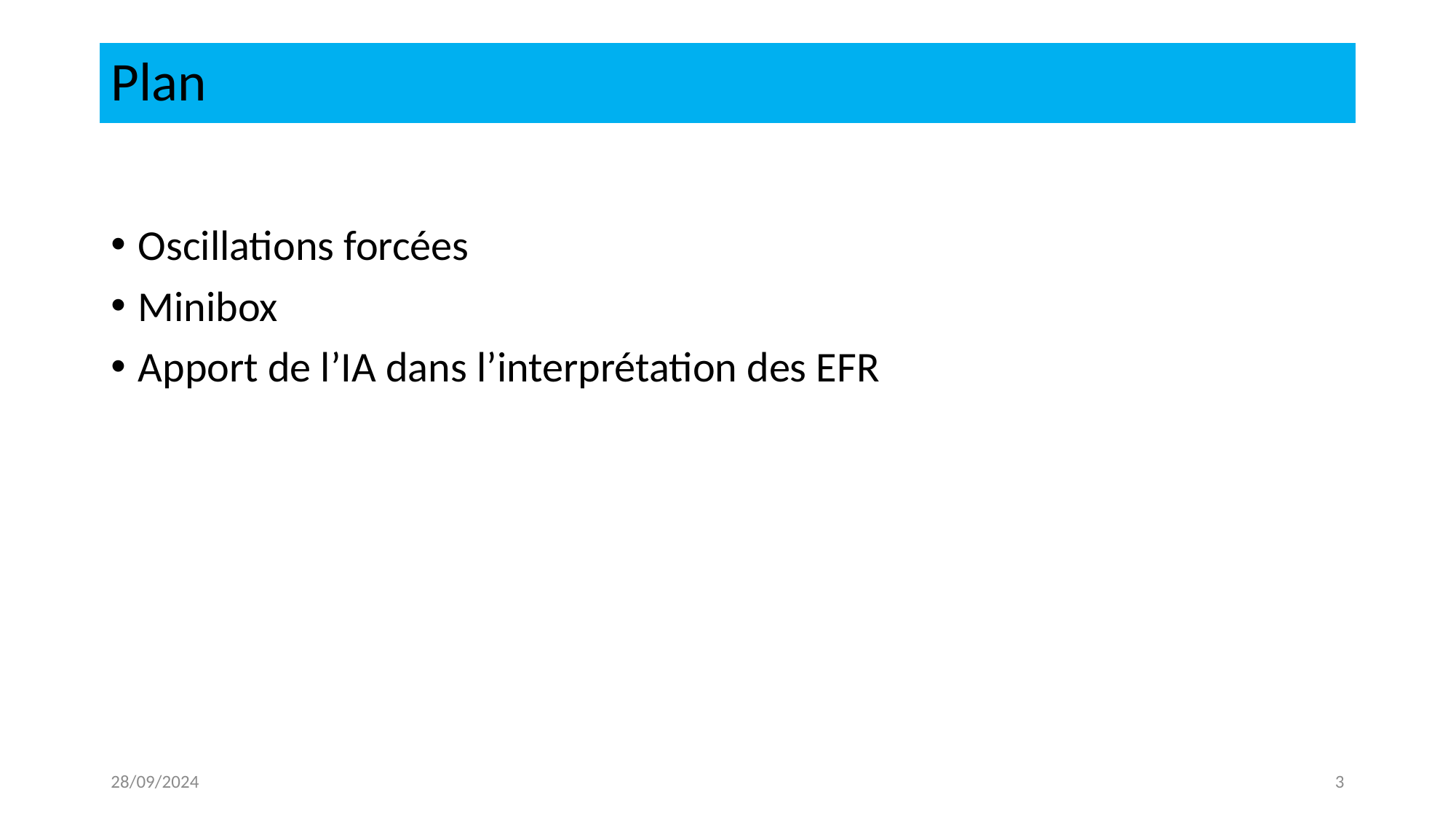

# Plan
Oscillations forcées
Minibox
Apport de l’IA dans l’interprétation des EFR
28/09/2024
3